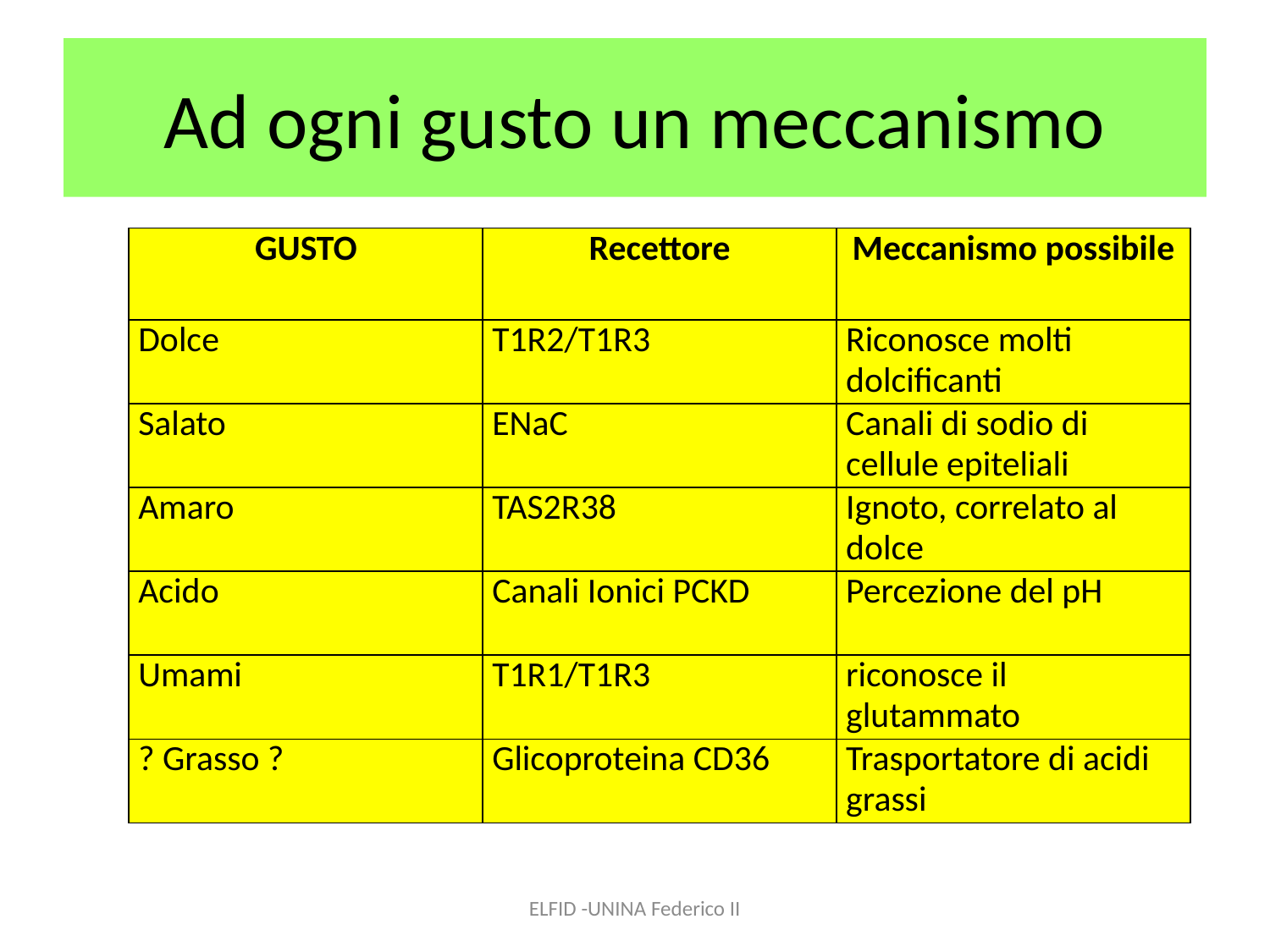

# Ad ogni gusto un meccanismo
| GUSTO | Recettore | Meccanismo possibile |
| --- | --- | --- |
| Dolce | T1R2/T1R3 | Riconosce molti dolcificanti |
| Salato | ENaC | Canali di sodio di cellule epiteliali |
| Amaro | TAS2R38 | Ignoto, correlato al dolce |
| Acido | Canali Ionici PCKD | Percezione del pH |
| Umami | T1R1/T1R3 | riconosce il glutammato |
| ? Grasso ? | Glicoproteina CD36 | Trasportatore di acidi grassi |
ELFID -UNINA Federico II